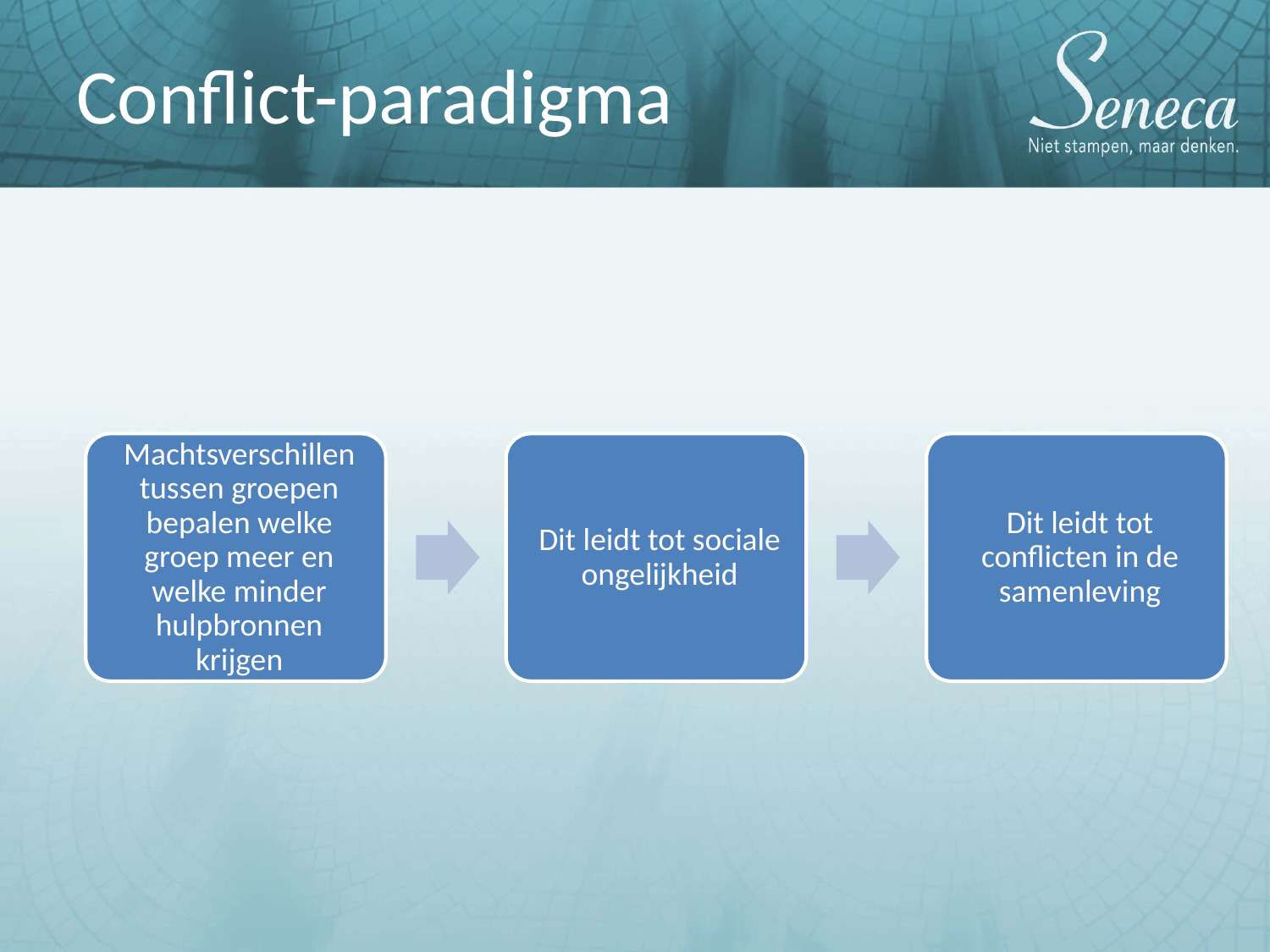

# Conflict-paradigma

Machtsverschillen tussen groepen bepalen welke groep meer en welke minder hulpbronnen krijgen

Dit leidt tot sociale ongelijkheid

Dit leidt tot conflicten in de samenleving